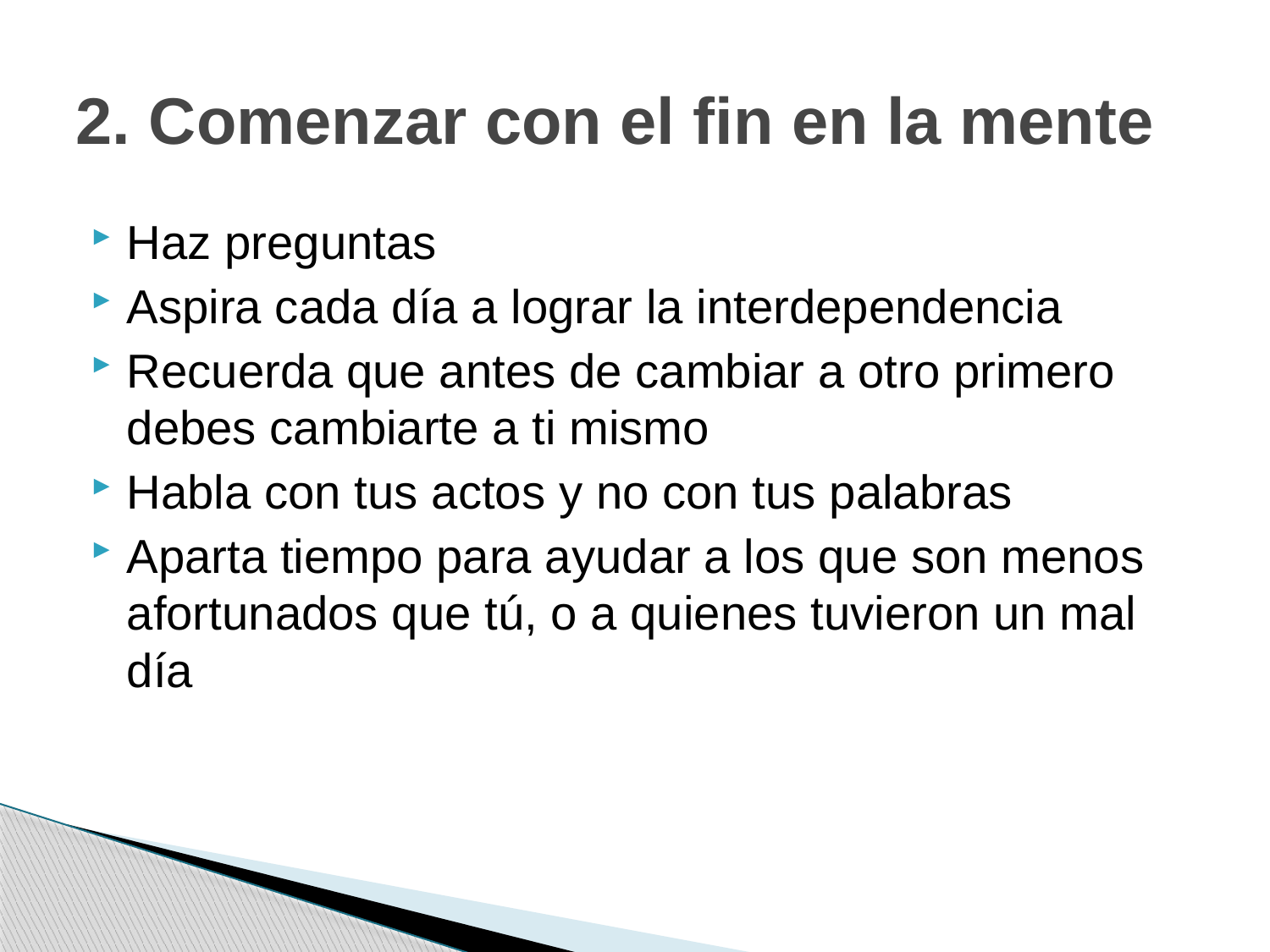

# 2. Comenzar con el fin en la mente
Haz preguntas
Aspira cada día a lograr la interdependencia
Recuerda que antes de cambiar a otro primero debes cambiarte a ti mismo
Habla con tus actos y no con tus palabras
Aparta tiempo para ayudar a los que son menos afortunados que tú, o a quienes tuvieron un mal día